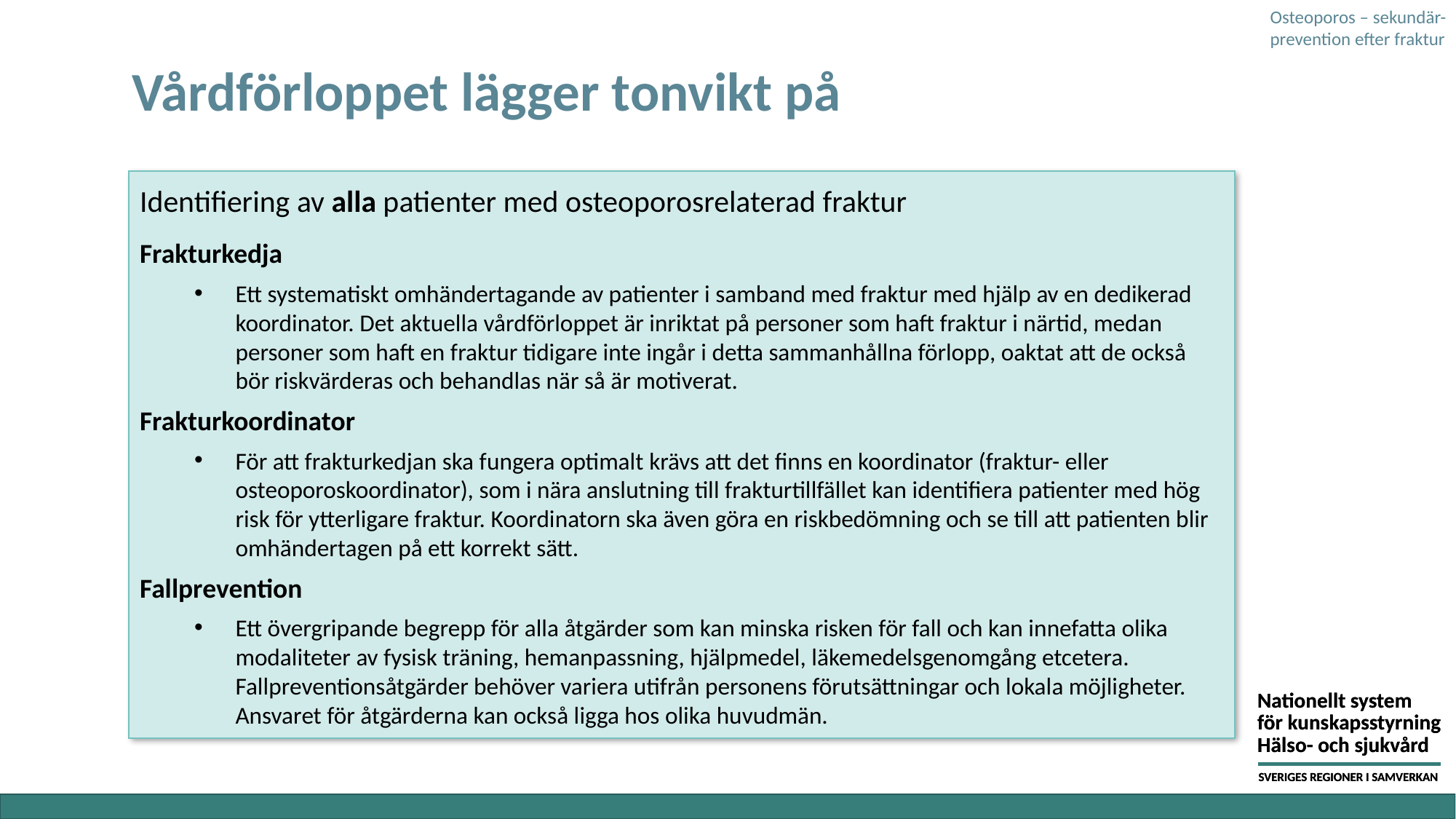

Osteoporos – sekundär-prevention efter fraktur
# Vårdförloppet lägger tonvikt på
Identifiering av alla patienter med osteoporosrelaterad fraktur
Frakturkedja
Ett systematiskt omhändertagande av patienter i samband med fraktur med hjälp av en dedikerad koordinator. Det aktuella vårdförloppet är inriktat på personer som haft fraktur i närtid, medan personer som haft en fraktur tidigare inte ingår i detta sammanhållna förlopp, oaktat att de också bör riskvärderas och behandlas när så är motiverat.
Frakturkoordinator
För att frakturkedjan ska fungera optimalt krävs att det finns en koordinator (fraktur- eller osteoporoskoordinator), som i nära anslutning till frakturtillfället kan identifiera patienter med hög risk för ytterligare fraktur. Koordinatorn ska även göra en riskbedömning och se till att patienten blir omhändertagen på ett korrekt sätt.
Fallprevention
Ett övergripande begrepp för alla åtgärder som kan minska risken för fall och kan innefatta olika modaliteter av fysisk träning, hemanpassning, hjälpmedel, läkemedelsgenomgång etcetera. Fallpreventionsåtgärder behöver variera utifrån personens förutsättningar och lokala möjligheter. Ansvaret för åtgärderna kan också ligga hos olika huvudmän.